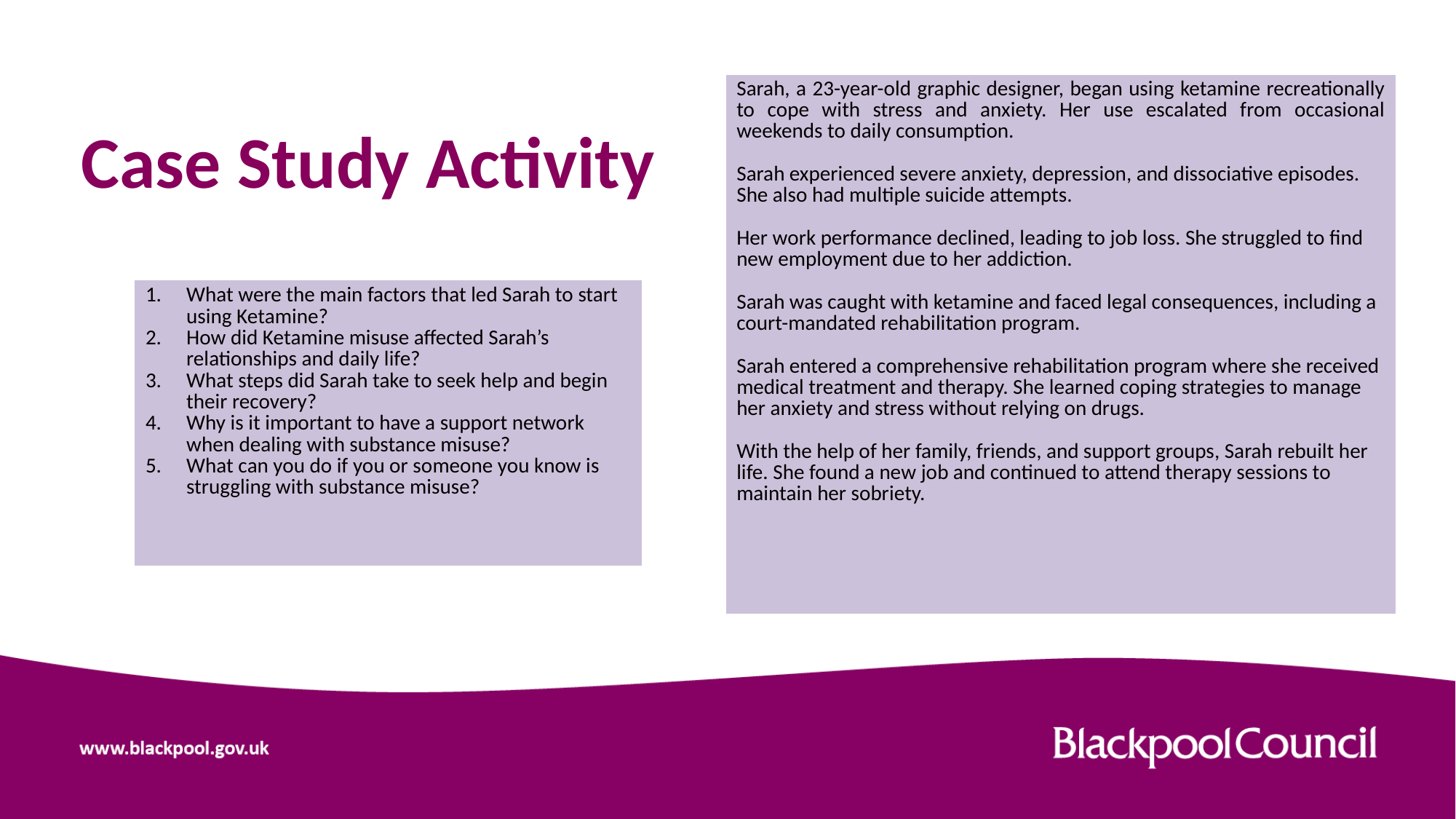

| Sarah, a 23-year-old graphic designer, began using ketamine recreationally to cope with stress and anxiety. Her use escalated from occasional weekends to daily consumption. Sarah experienced severe anxiety, depression, and dissociative episodes. She also had multiple suicide attempts. Her work performance declined, leading to job loss. She struggled to find new employment due to her addiction. Sarah was caught with ketamine and faced legal consequences, including a court-mandated rehabilitation program. Sarah entered a comprehensive rehabilitation program where she received medical treatment and therapy. She learned coping strategies to manage her anxiety and stress without relying on drugs. With the help of her family, friends, and support groups, Sarah rebuilt her life. She found a new job and continued to attend therapy sessions to maintain her sobriety. |
| --- |
# Case Study Activity
| What were the main factors that led Sarah to start using Ketamine? How did Ketamine misuse affected Sarah’s relationships and daily life? What steps did Sarah take to seek help and begin their recovery? Why is it important to have a support network when dealing with substance misuse? What can you do if you or someone you know is struggling with substance misuse? |
| --- |